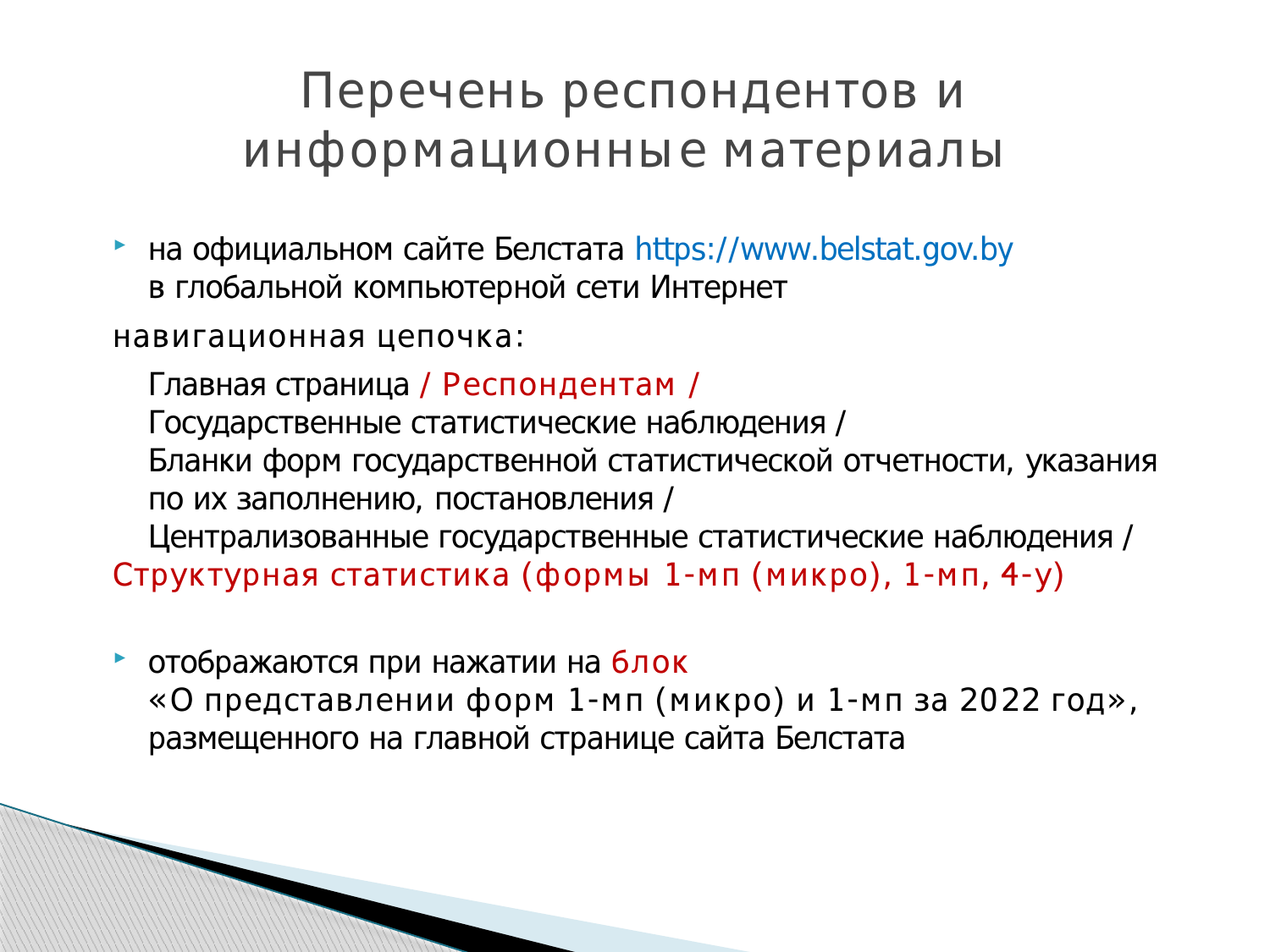

# Перечень респондентов и информационные материалы
на официальном сайте Белстата https://www.belstat.gov.by
в глобальной компьютерной сети Интернет
навигационная цепочка:
	Главная страница / Респондентам /
Государственные статистические наблюдения /
Бланки форм государственной статистической отчетности, указания
по их заполнению, постановления /
Централизованные государственные статистические наблюдения /
Структурная статистика (формы 1-мп (микро), 1-мп, 4-у)

отображаются при нажатии на блок
«О представлении форм 1-мп (микро) и 1-мп за 2022 год»,
размещенного на главной странице сайта Белстата